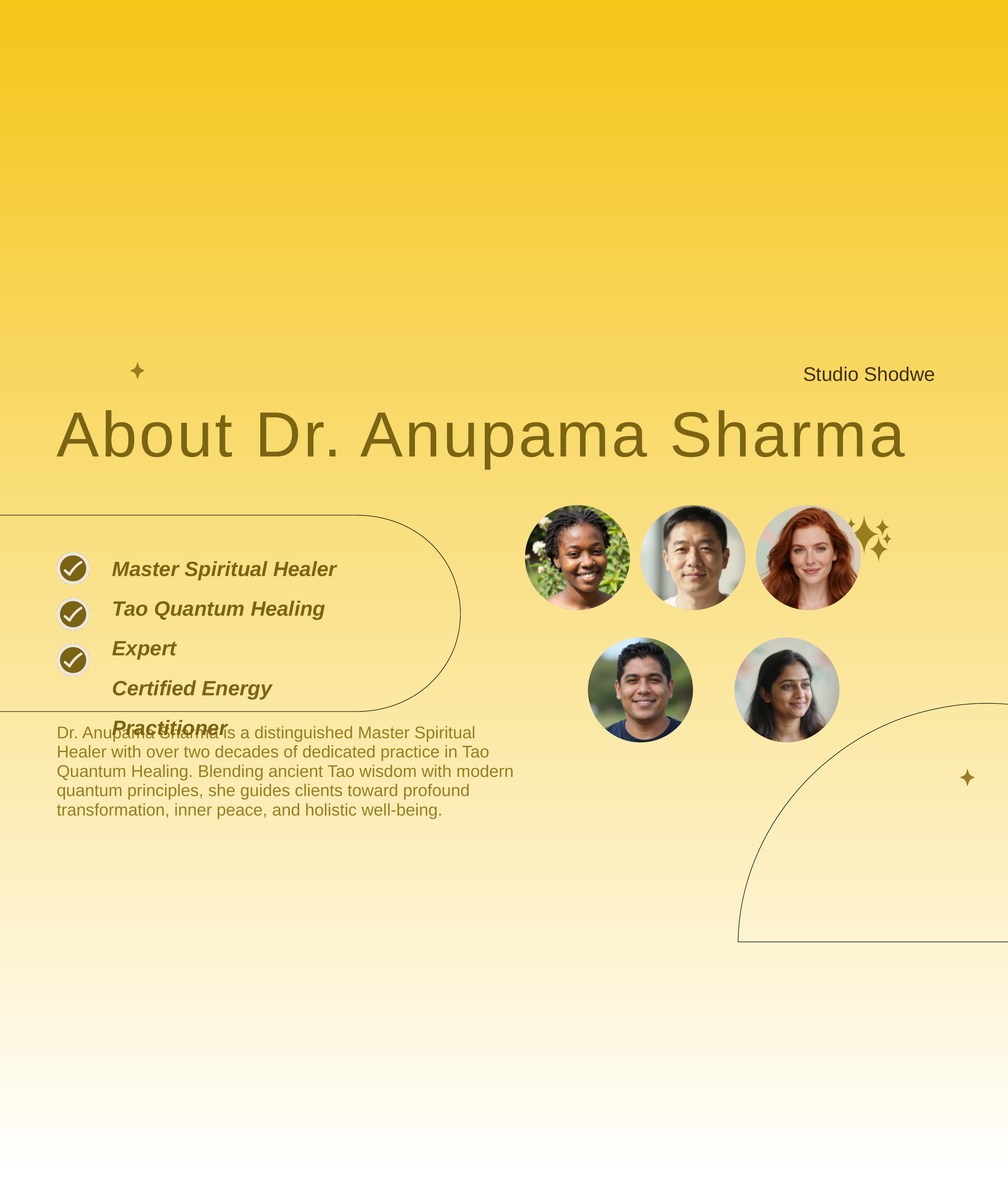

Studio Shodwe

About Dr. Anupama Sharma

Master Spiritual Healer
Tao Quantum Healing Expert
Certified Energy Practitioner

Dr. Anupama Sharma is a distinguished Master Spiritual Healer with over two decades of dedicated practice in Tao Quantum Healing. Blending ancient Tao wisdom with modern quantum principles, she guides clients toward profound transformation, inner peace, and holistic well-being.